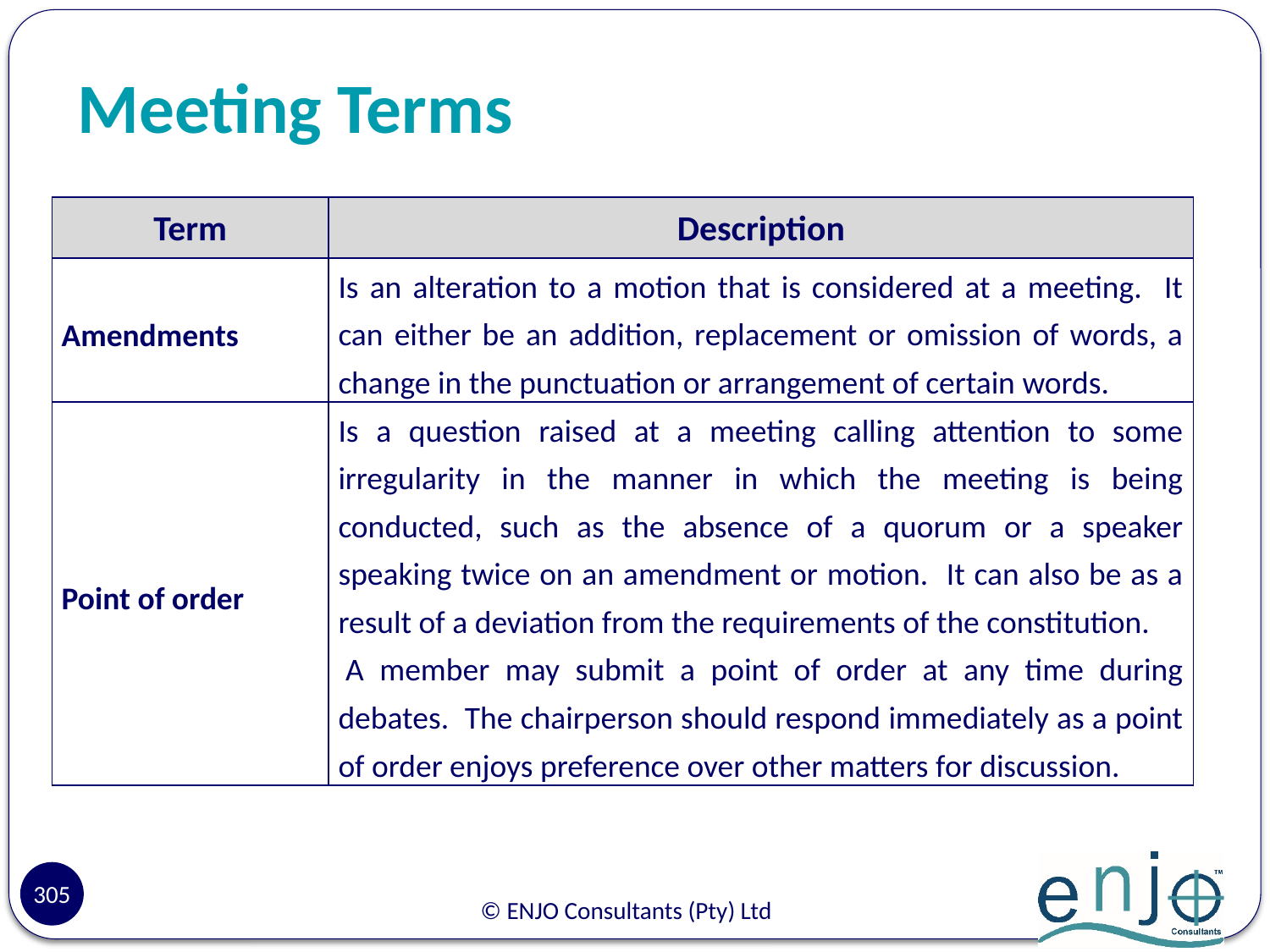

# Meeting Terms
| Term | Description |
| --- | --- |
| Amendments | Is an alteration to a motion that is considered at a meeting. It can either be an addition, replacement or omission of words, a change in the punctuation or arrangement of certain words. |
| Point of order | Is a question raised at a meeting calling attention to some irregularity in the manner in which the meeting is being conducted, such as the absence of a quorum or a speaker speaking twice on an amendment or motion. It can also be as a result of a deviation from the requirements of the constitution.  A member may submit a point of order at any time during debates. The chairperson should respond immediately as a point of order enjoys preference over other matters for discussion. |
305
© ENJO Consultants (Pty) Ltd